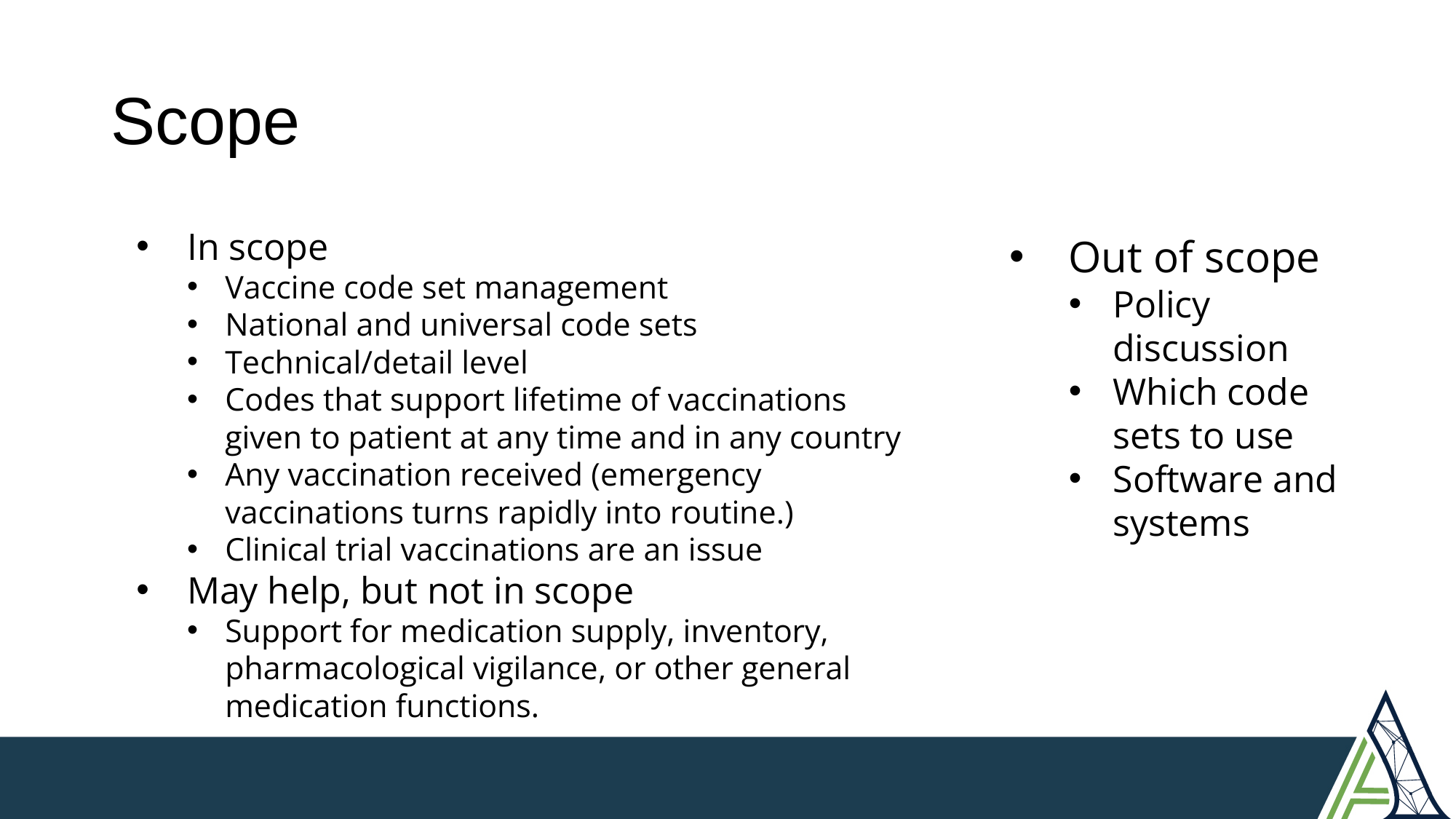

# Scope
In scope
Vaccine code set management
National and universal code sets
Technical/detail level
Codes that support lifetime of vaccinations given to patient at any time and in any country
Any vaccination received (emergency vaccinations turns rapidly into routine.)
Clinical trial vaccinations are an issue
May help, but not in scope
Support for medication supply, inventory, pharmacological vigilance, or other general medication functions.
Out of scope
Policy discussion
Which code sets to use
Software and systems